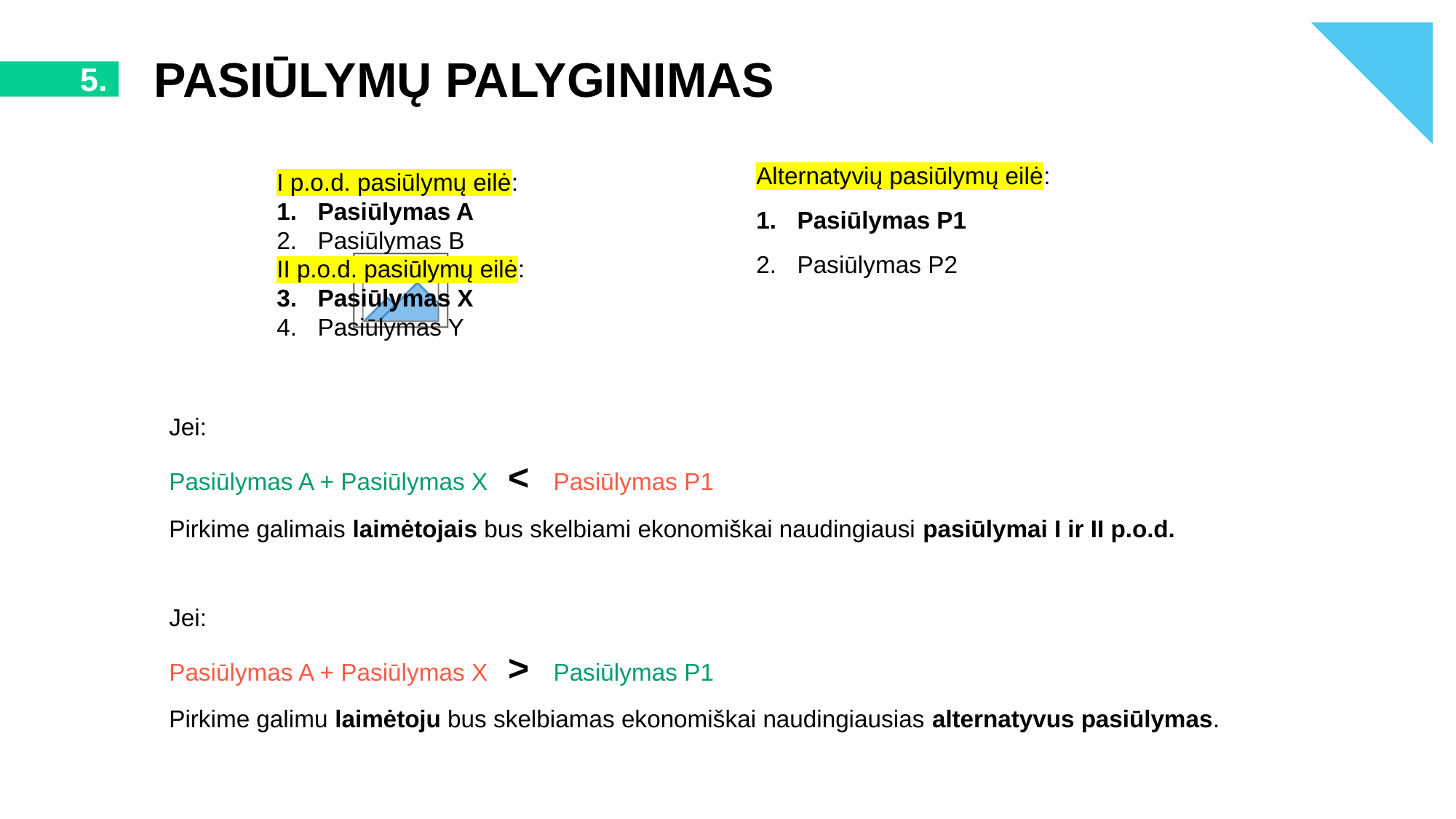

PASIŪLYMŲ PALYGINIMAS
5.

I p.o.d. pasiūlymų eilė:
Pasiūlymas A
Pasiūlymas B
II p.o.d. pasiūlymų eilė:
Pasiūlymas X
Pasiūlymas Y
Alternatyvių pasiūlymų eilė:
Pasiūlymas P1
Pasiūlymas P2
Jei:
Pasiūlymas A + Pasiūlymas X   <   Pasiūlymas P1
Pirkime galimais laimėtojais bus skelbiami ekonomiškai naudingiausi pasiūlymai I ir II p.o.d.

Jei:
Pasiūlymas A + Pasiūlymas X   >   Pasiūlymas P1
Pirkime galimu laimėtoju bus skelbiamas ekonomiškai naudingiausias alternatyvus pasiūlymas.